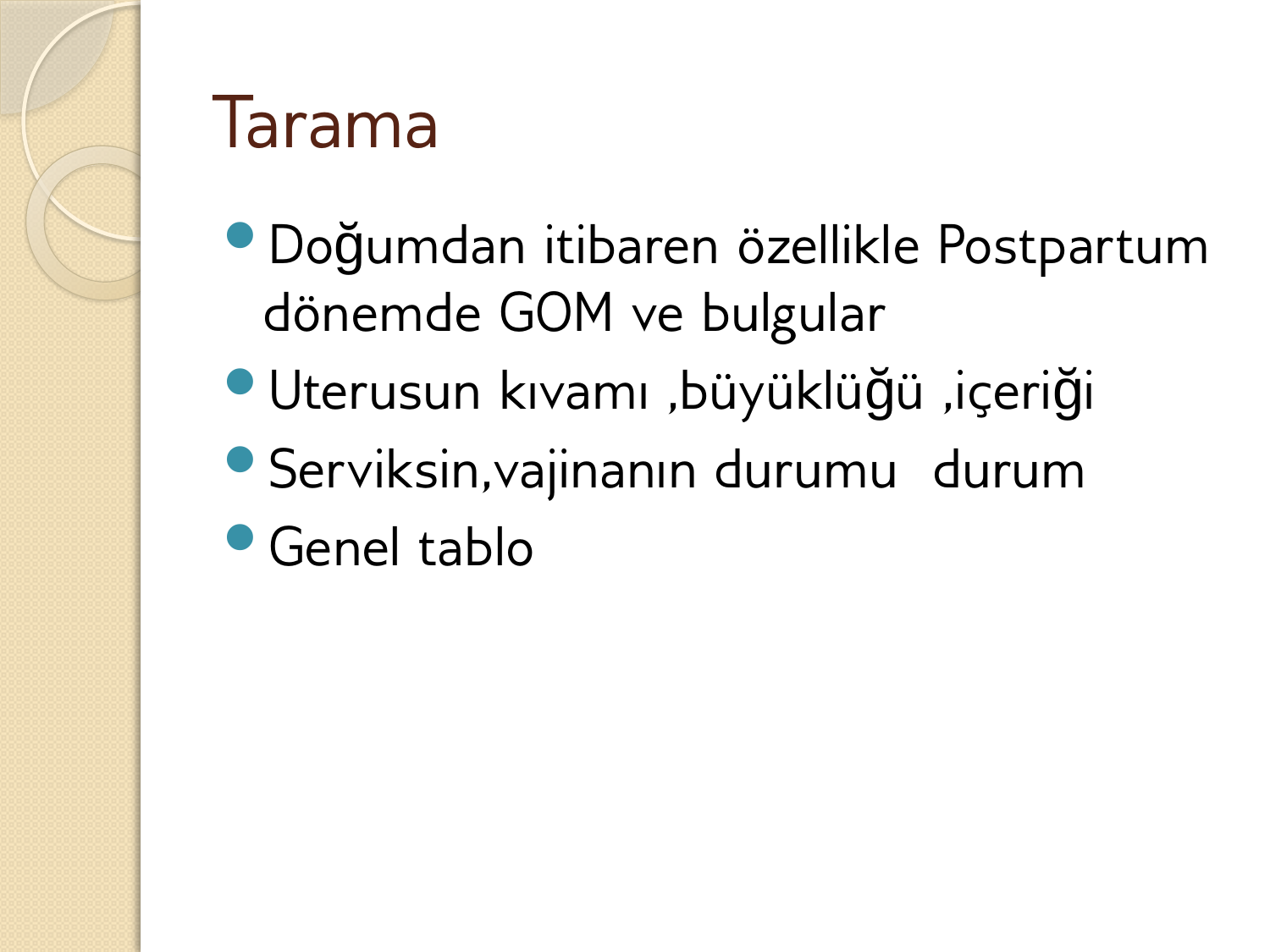

# Tarama
Doğumdan itibaren özellikle Postpartum dönemde GOM ve bulgular
Uterusun kıvamı ,büyüklüğü ,içeriği
Serviksin,vajinanın durumu  durum
Genel tablo